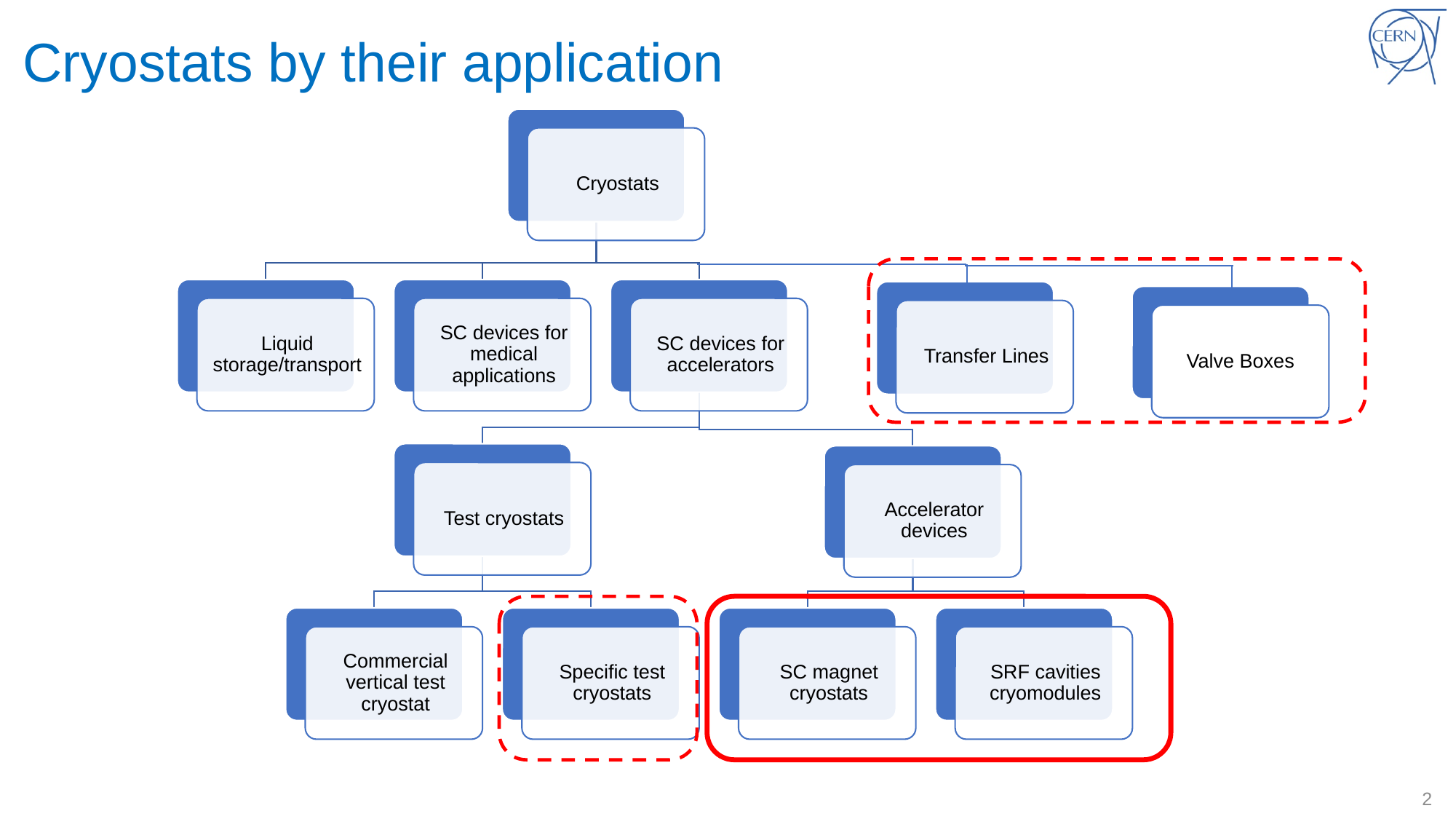

# Cryostats by their application
Cryostats
Liquid storage/transport
SC devices for medical applications
SC devices for accelerators
Test cryostats
Commercial vertical test cryostat
Specific test cryostats
Accelerator devices
SC magnet cryostats
SRF cavities cryomodules
Transfer Lines

Valve Boxes

2